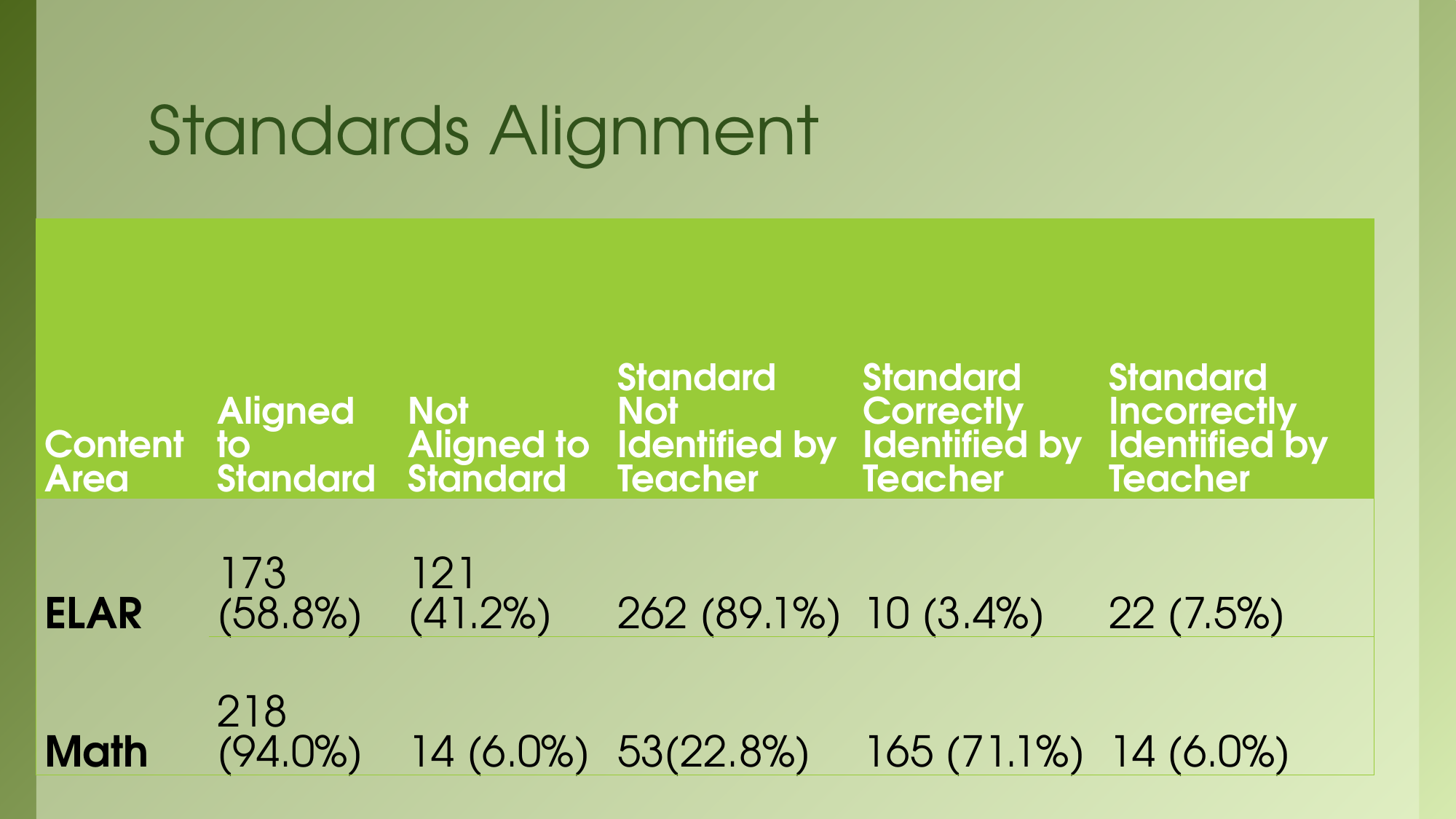

# Standards Alignment
| Content Area | Aligned to Standard | Not Aligned to Standard | Standard Not Identified by Teacher | Standard Correctly Identified by Teacher | Standard Incorrectly Identified by Teacher |
| --- | --- | --- | --- | --- | --- |
| ELAR | 173 (58.8%) | 121 (41.2%) | 262 (89.1%) | 10 (3.4%) | 22 (7.5%) |
| Math | 218 (94.0%) | 14 (6.0%) | 53(22.8%) | 165 (71.1%) | 14 (6.0%) |